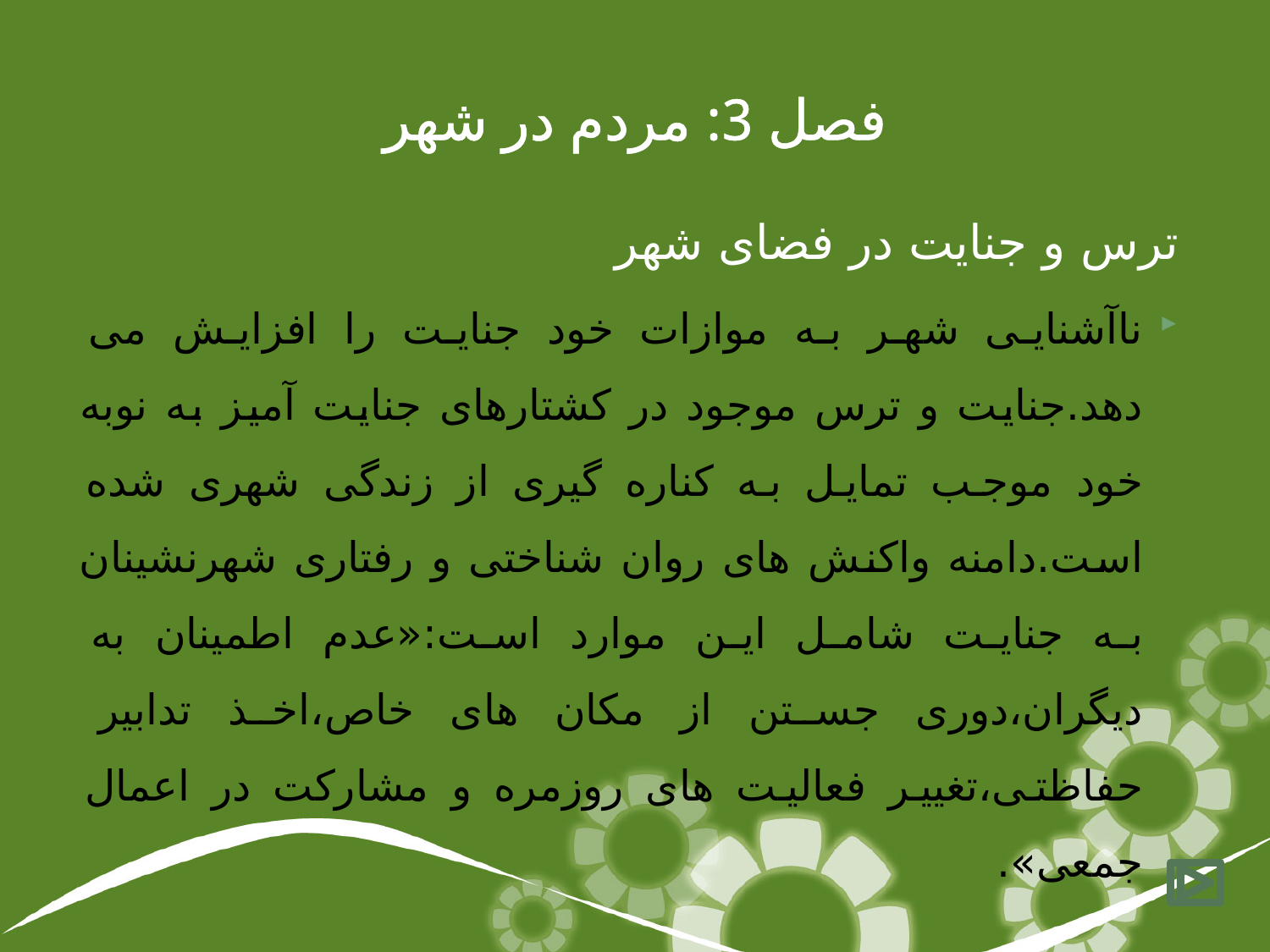

# فصل 3: مردم در شهر
ترس و جنایت در فضای شهر
ناآشنایی شهر به موازات خود جنایت را افزایش می دهد.جنایت و ترس موجود در کشتارهای جنایت آمیز به نوبه خود موجب تمایل به کناره گیری از زندگی شهری شده است.دامنه واکنش های روان شناختی و رفتاری شهرنشینان به جنایت شامل این موارد است:«عدم اطمینان به دیگران،دوری جستن از مکان های خاص،اخذ تدابیر حفاظتی،تغییر فعالیت های روزمره و مشارکت در اعمال جمعی».